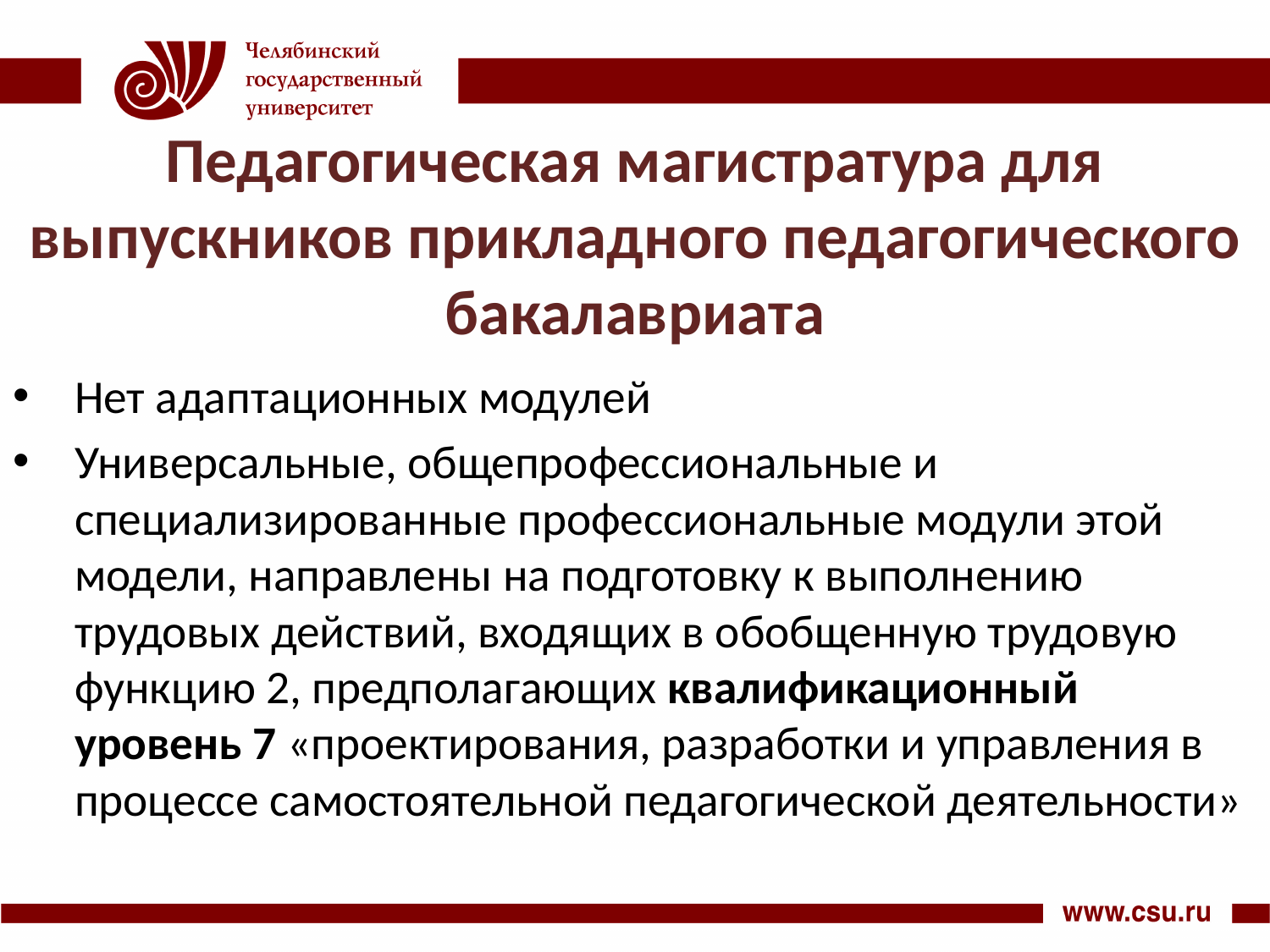

# Педагогическая магистратура для выпускников прикладного педагогического бакалавриата
Нет адаптационных модулей
Универсальные, общепрофессиональные и специализированные профессиональные модули этой модели, направлены на подготовку к выполнению трудовых действий, входящих в обобщенную трудовую функцию 2, предполагающих квалификационный уровень 7 «проектирования, разработки и управления в процессе самостоятельной педагогической деятельности»